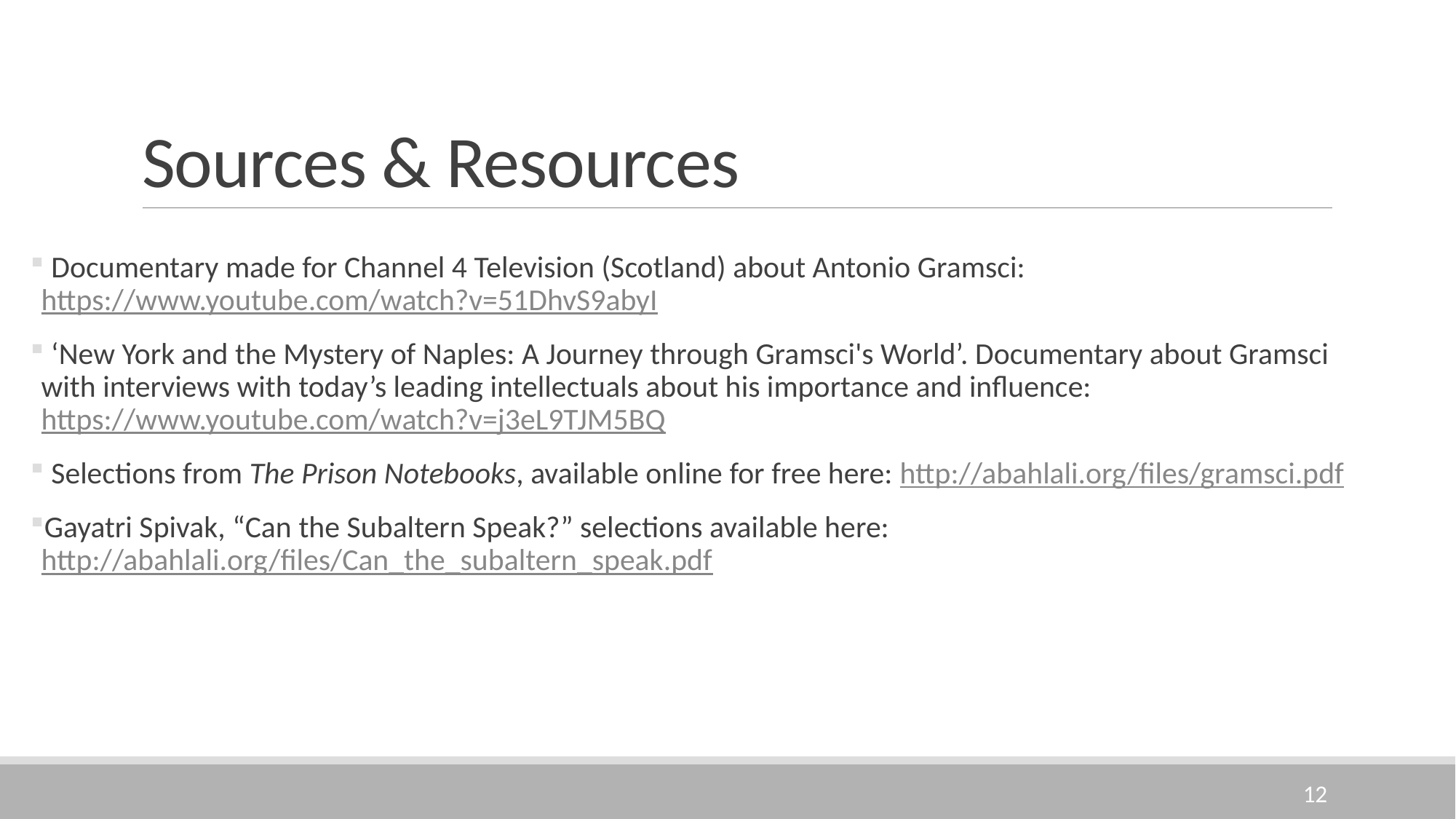

# Sources & Resources

 Documentary made for Channel 4 Television (Scotland) about Antonio Gramsci: https://www.youtube.com/watch?v=51DhvS9abyI
 ‘New York and the Mystery of Naples: A Journey through Gramsci's World’. Documentary about Gramsci with interviews with today’s leading intellectuals about his importance and influence: https://www.youtube.com/watch?v=j3eL9TJM5BQ
 Selections from The Prison Notebooks, available online for free here: http://abahlali.org/files/gramsci.pdf
Gayatri Spivak, “Can the Subaltern Speak?” selections available here: http://abahlali.org/files/Can_the_subaltern_speak.pdf
12